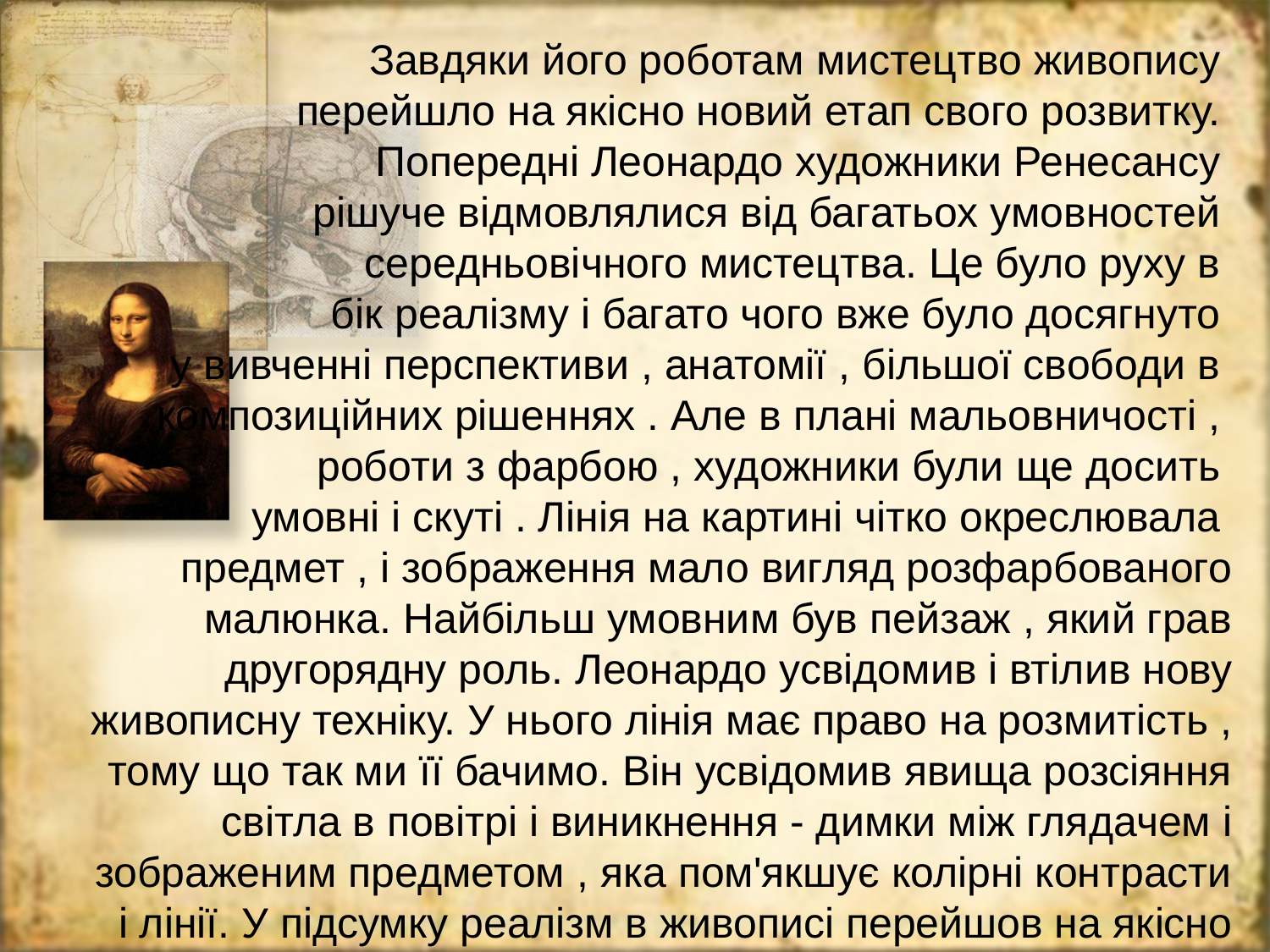

Завдяки його роботам мистецтво живопису
перейшло на якісно новий етап свого розвитку.
Попередні Леонардо художники Ренесансу
рішуче відмовлялися від багатьох умовностей
середньовічного мистецтва. Це було руху в
бік реалізму і багато чого вже було досягнуто
у вивченні перспективи , анатомії , більшої свободи в
композиційних рішеннях . Але в плані мальовничості ,
роботи з фарбою , художники були ще досить
умовні і скуті . Лінія на картині чітко окреслювала
предмет , і зображення мало вигляд розфарбованого малюнка. Найбільш умовним був пейзаж , який грав другорядну роль. Леонардо усвідомив і втілив нову живописну техніку. У нього лінія має право на розмитість , тому що так ми її бачимо. Він усвідомив явища розсіяння світла в повітрі і виникнення - димки між глядачем і зображеним предметом , яка пом'якшує колірні контрасти і лінії. У підсумку реалізм в живописі перейшов на якісно новий щабель.